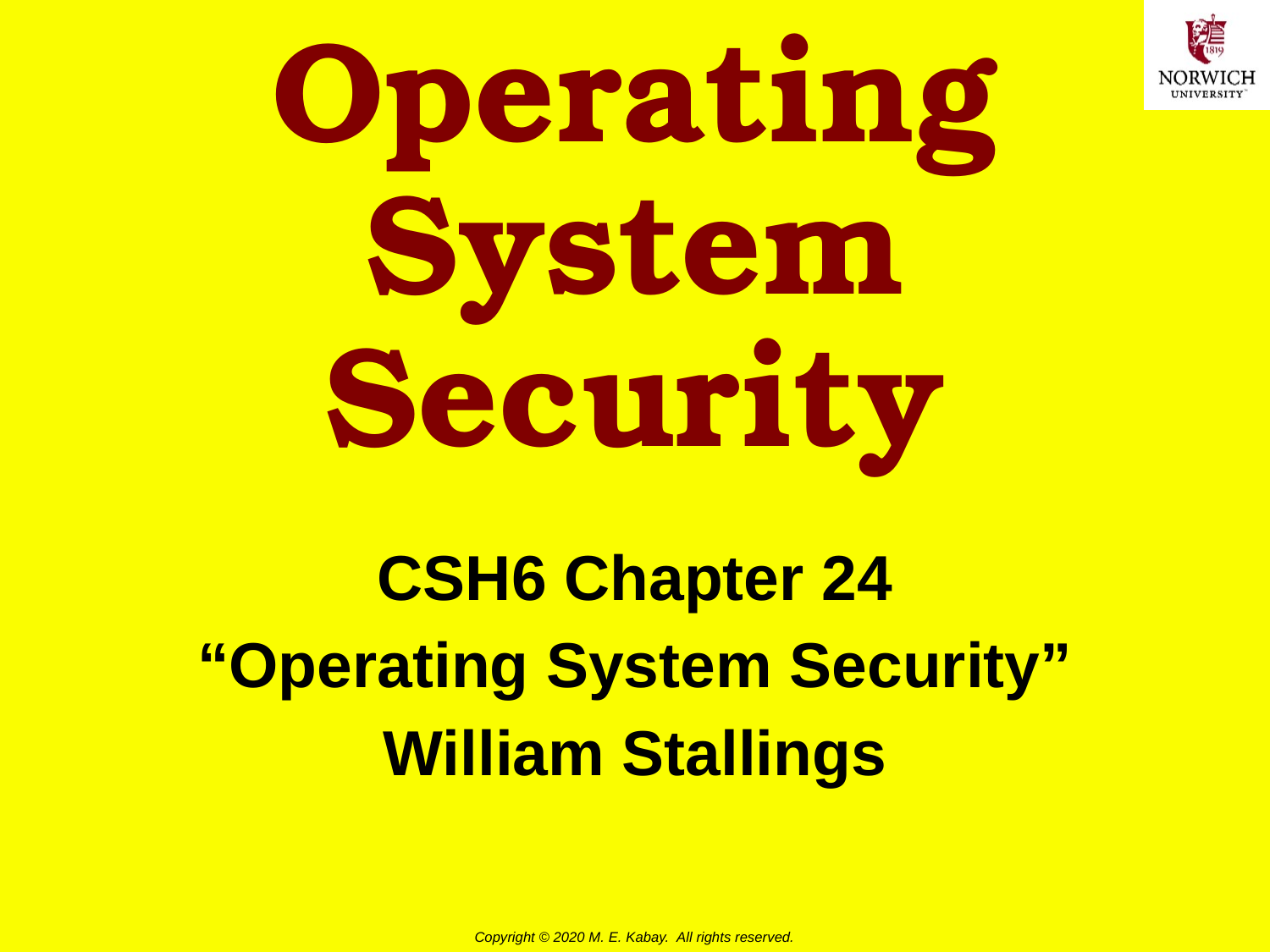

# Operating System Security
CSH6 Chapter 24
“Operating System Security”
William Stallings